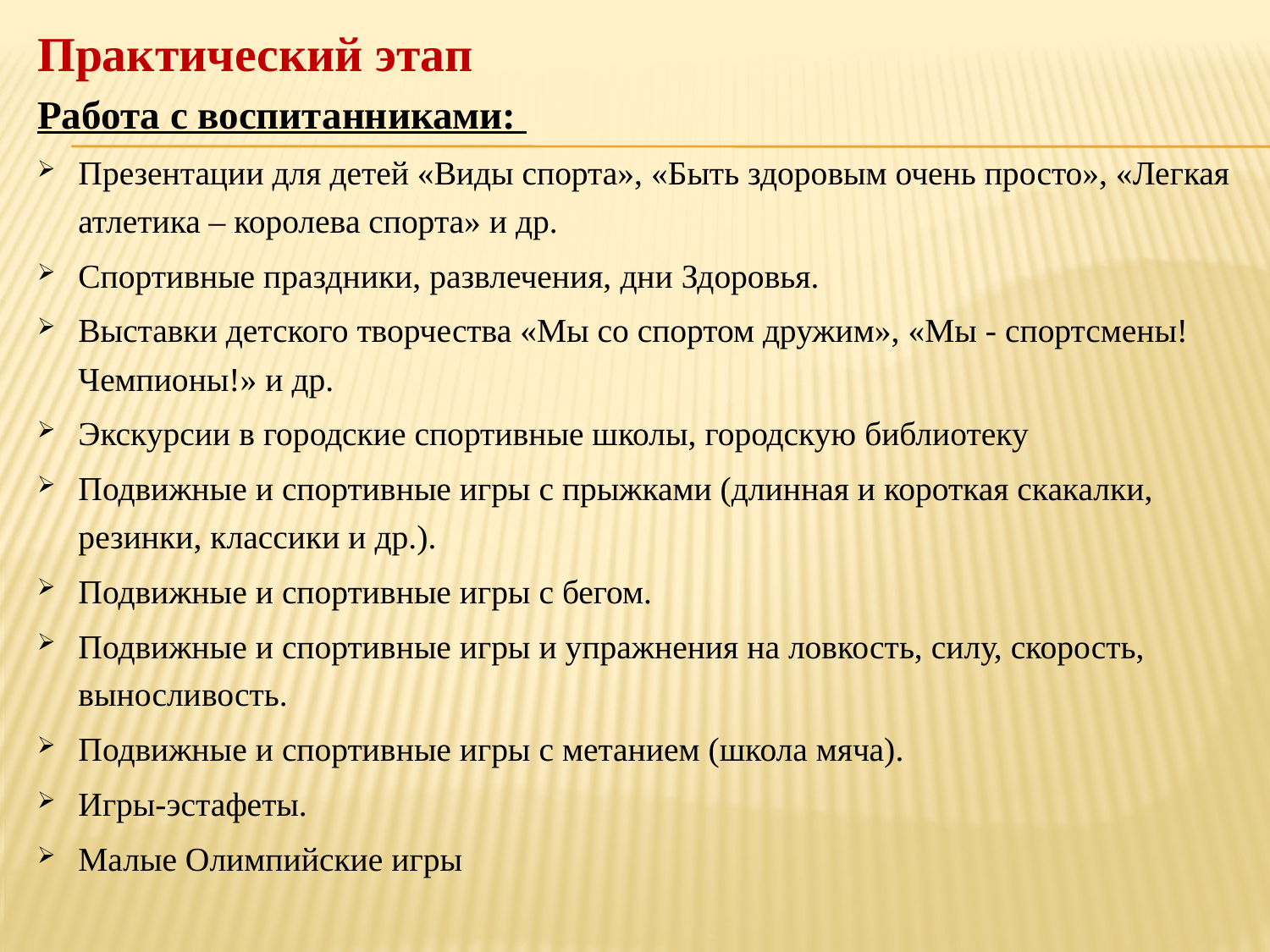

Практический этап
Работа с воспитанниками:
Презентации для детей «Виды спорта», «Быть здоровым очень просто», «Легкая атлетика – королева спорта» и др.
Спортивные праздники, развлечения, дни Здоровья.
Выставки детского творчества «Мы со спортом дружим», «Мы - спортсмены! Чемпионы!» и др.
Экскурсии в городские спортивные школы, городскую библиотеку
Подвижные и спортивные игры с прыжками (длинная и короткая скакалки, резинки, классики и др.).
Подвижные и спортивные игры с бегом.
Подвижные и спортивные игры и упражнения на ловкость, силу, скорость, выносливость.
Подвижные и спортивные игры с метанием (школа мяча).
Игры-эстафеты.
Малые Олимпийские игры